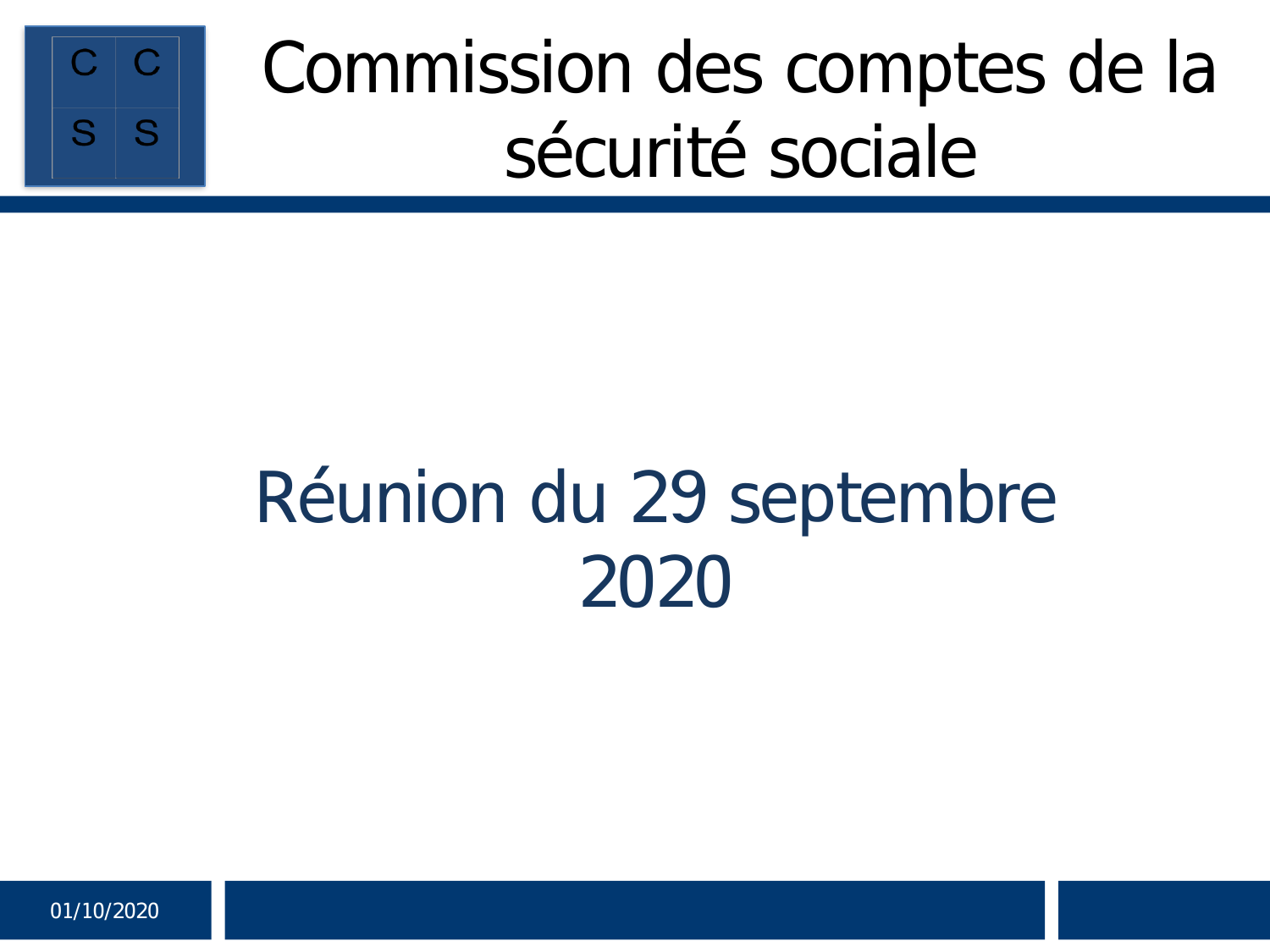

Commission des comptes de la sécurité sociale
Réunion du 29 septembre 2020
01/10/2020